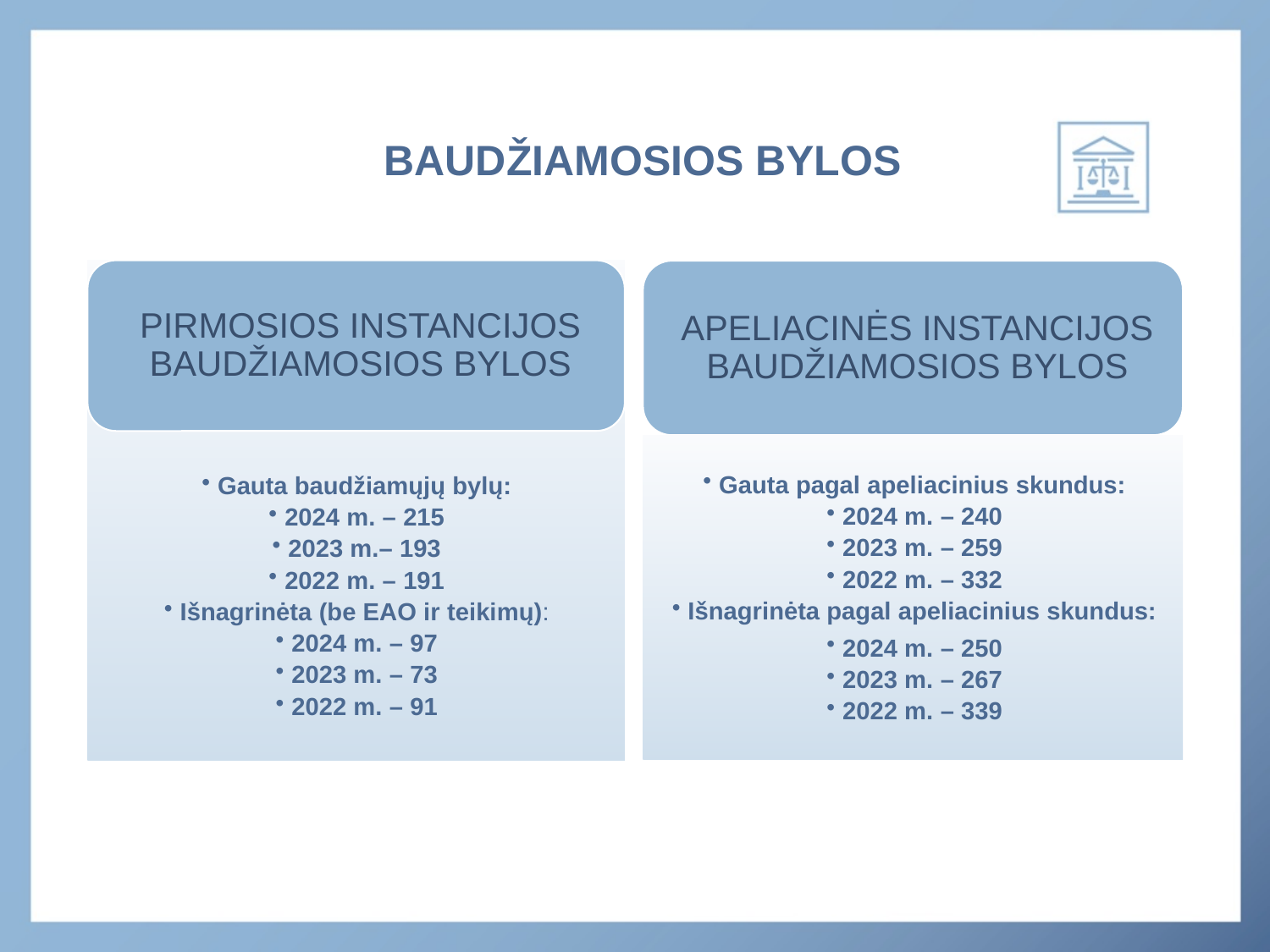

# BAUDŽIAMOSIOS BYLOS
APELIACINĖS INSTANCIJOS BAUDŽIAMOSIOS BYLOS

Gauta pagal apeliacinius skundus:
2024 m. – 240
2023 m. – 259
2022 m. – 332
Išnagrinėta pagal apeliacinius skundus:
2024 m. – 250
2023 m. – 267
2022 m. – 339
PIRMOSIOS INSTANCIJOS BAUDŽIAMOSIOS BYLOS

Gauta baudžiamųjų bylų:
2024 m. – 215
2023 m.– 193
2022 m. – 191
Išnagrinėta (be EAO ir teikimų):
2024 m. – 97
2023 m. – 73
2022 m. – 91